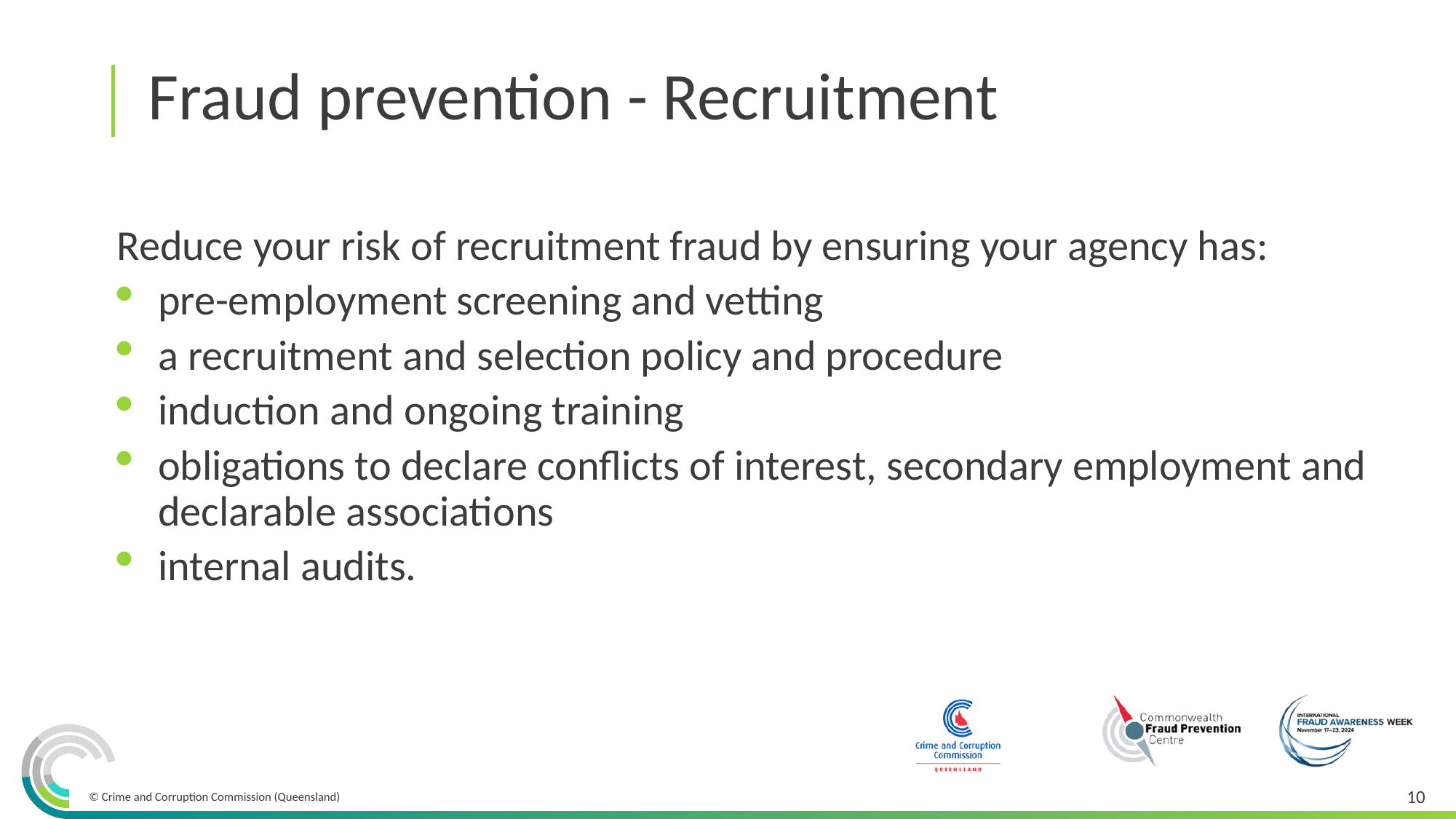

Fraud prevention - Recruitment
Reduce your risk of recruitment fraud by ensuring your agency has:
pre-employment screening and vetting
a recruitment and selection policy and procedure
induction and ongoing training
obligations to declare conflicts of interest, secondary employment and declarable associations
internal audits.